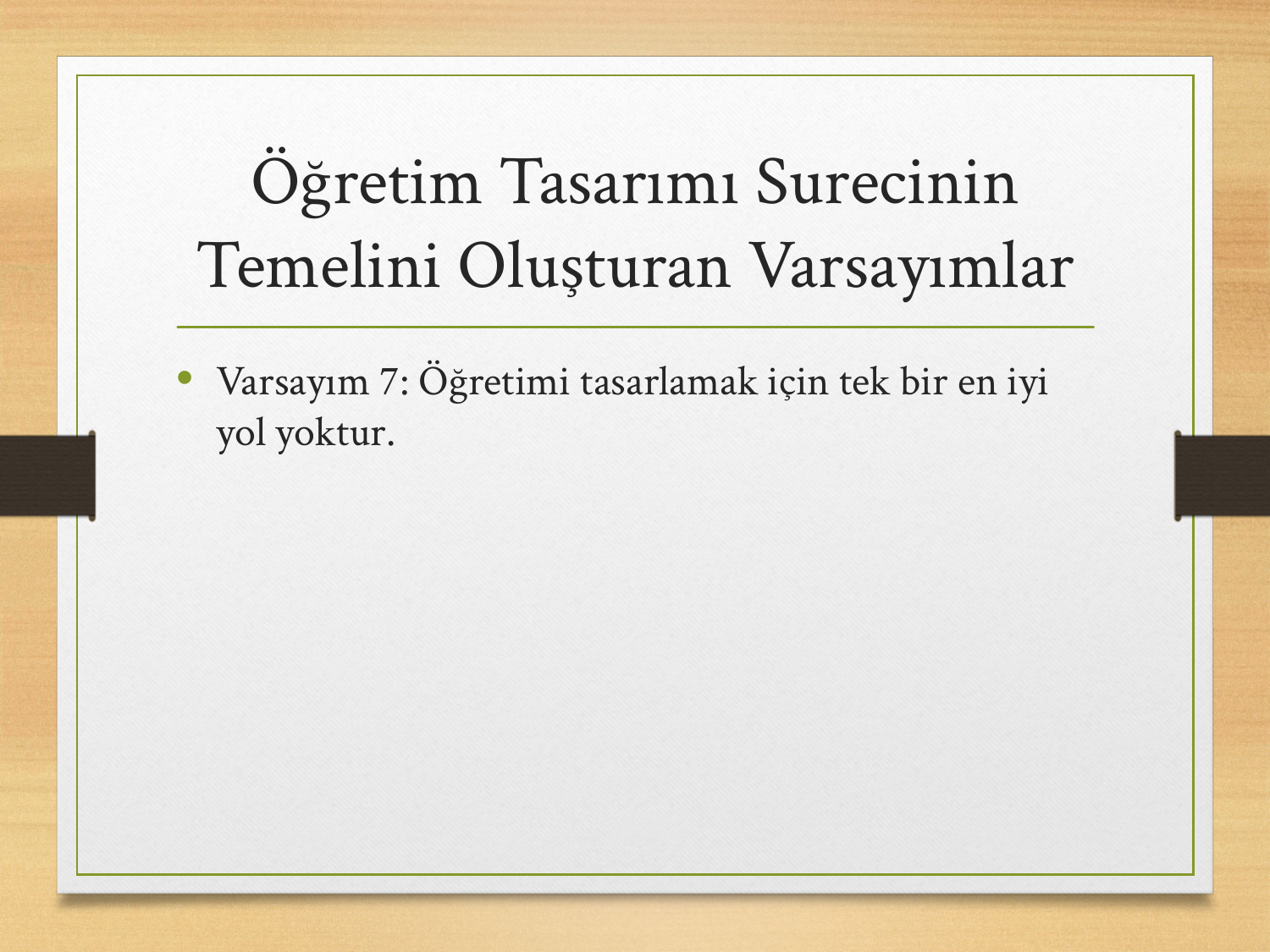

# Öğretim Tasarımı Surecinin Temelini Oluşturan Varsayımlar
Varsayım 7: Öğretimi tasarlamak için tek bir en iyi yol yoktur.